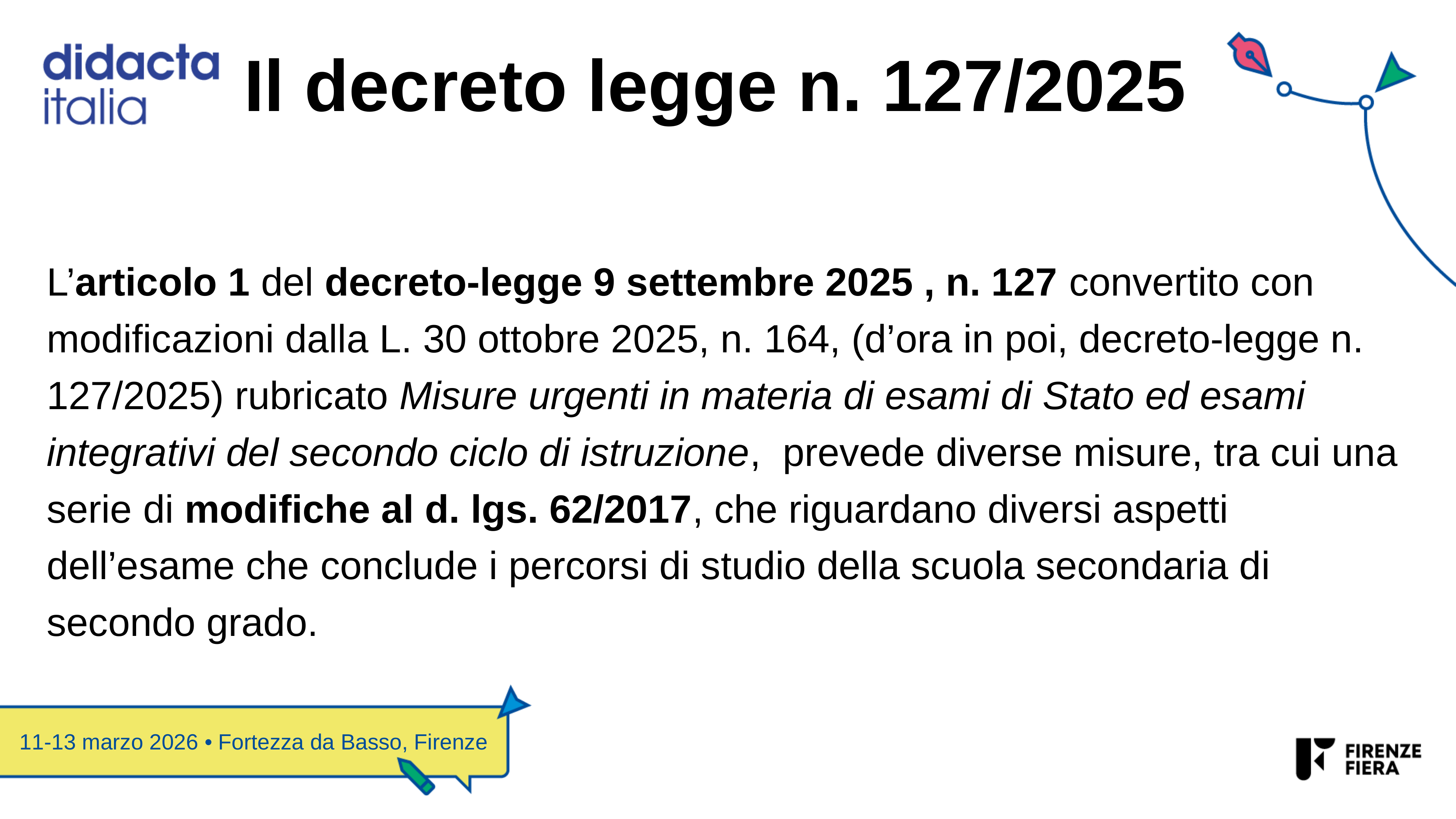

# Il decreto legge n. 127/2025

L’articolo 1 del decreto-legge 9 settembre 2025 , n. 127 convertito con modificazioni dalla L. 30 ottobre 2025, n. 164, (d’ora in poi, decreto-legge n. 127/2025) rubricato Misure urgenti in materia di esami di Stato ed esami integrativi del secondo ciclo di istruzione,  prevede diverse misure, tra cui una serie di modifiche al d. lgs. 62/2017, che riguardano diversi aspetti dell’esame che conclude i percorsi di studio della scuola secondaria di secondo grado.